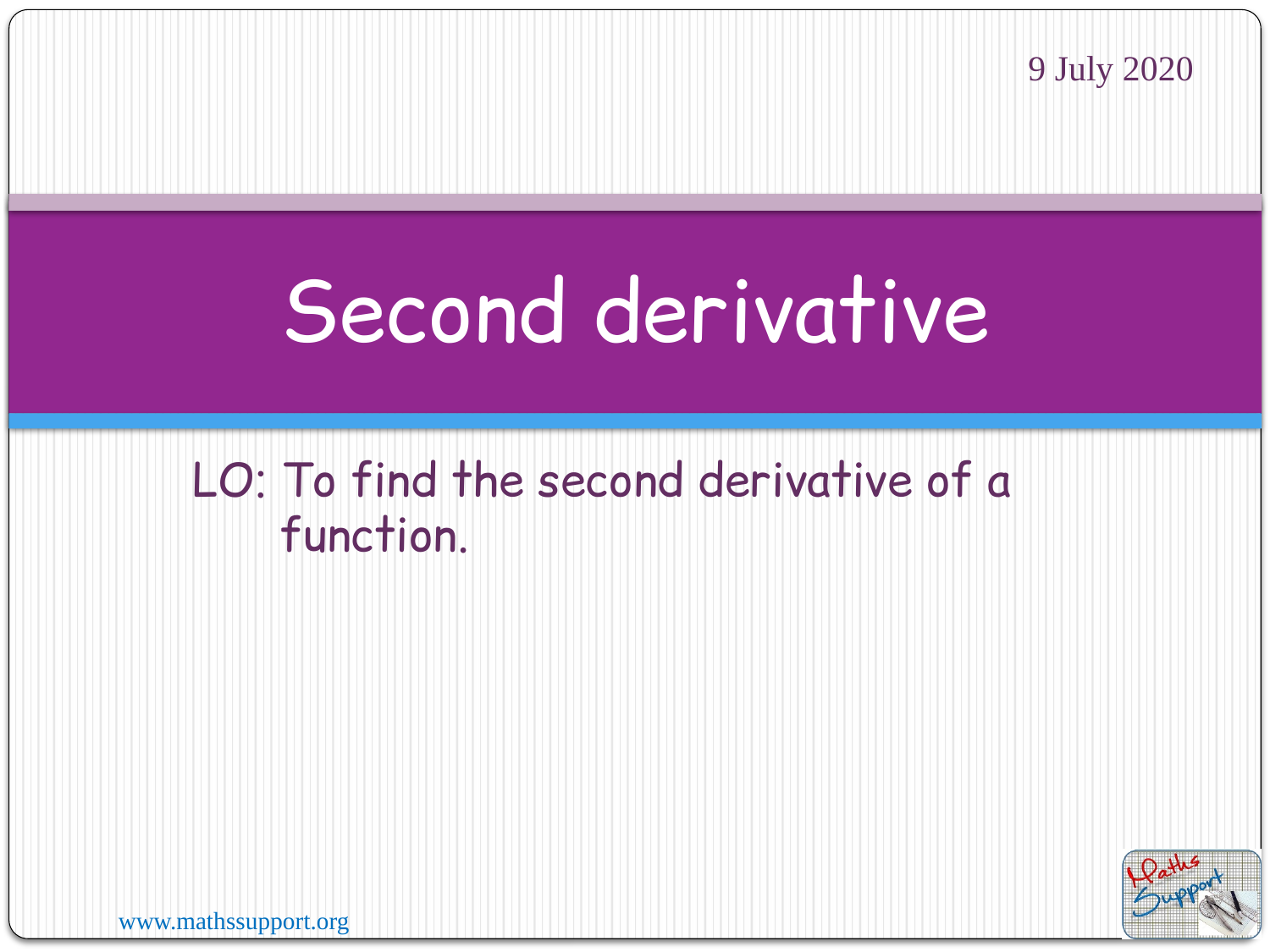

9 July 2020
# Second derivative
LO: To find the second derivative of a function.